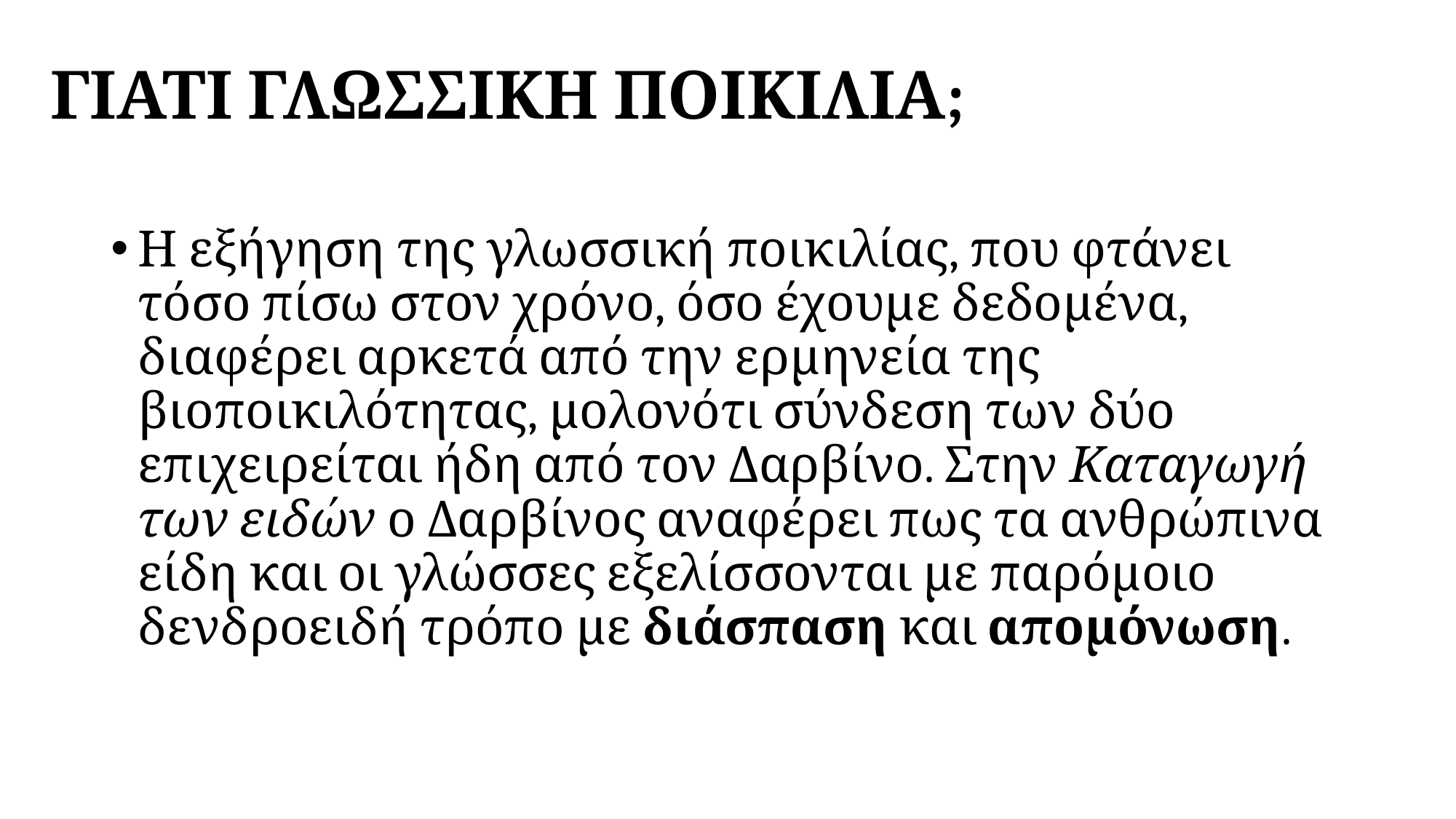

# ΓΙΑΤΙ ΓΛΩΣΣΙΚΗ ΠΟΙΚΙΛΙΑ;
Η εξήγηση της γλωσσική ποικιλίας, που φτάνει τόσο πίσω στον χρόνο, όσο έχουμε δεδομένα, διαφέρει αρκετά από την ερμηνεία της βιοποικιλότητας, μολονότι σύνδεση των δύο επιχειρείται ήδη από τον Δαρβίνο. Στην Καταγωγή των ειδών ο Δαρβίνος αναφέρει πως τα ανθρώπινα είδη και οι γλώσσες εξελίσσονται με παρόμοιο δενδροειδή τρόπο με διάσπαση και απομόνωση.